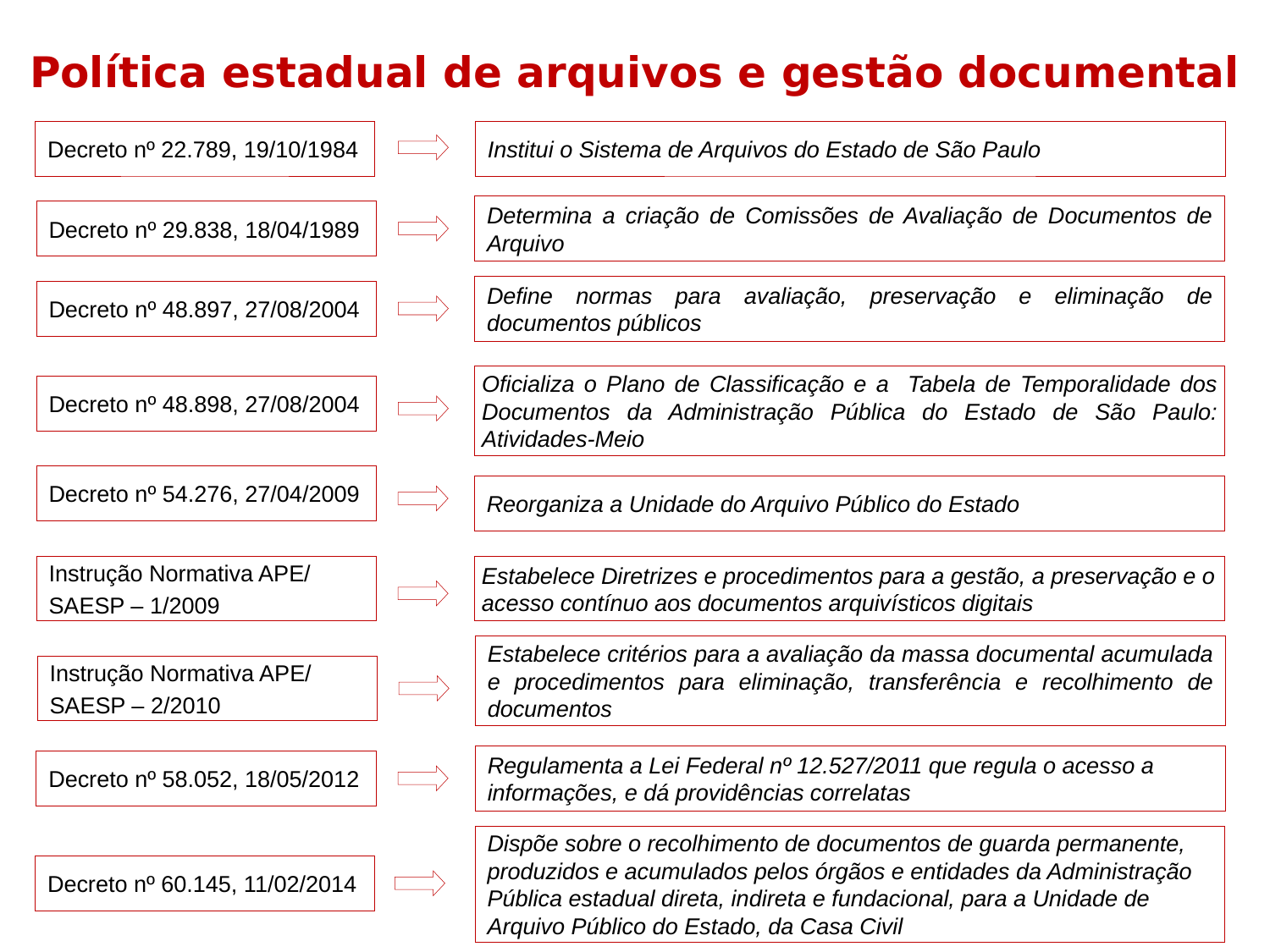

Política estadual de arquivos e gestão documental
Decreto nº 22.789, 19/10/1984
Institui o Sistema de Arquivos do Estado de São Paulo

Determina a criação de Comissões de Avaliação de Documentos de Arquivo
Decreto nº 29.838, 18/04/1989

Define normas para avaliação, preservação e eliminação de documentos públicos
Decreto nº 48.897, 27/08/2004

Oficializa o Plano de Classificação e a  Tabela de Temporalidade dos Documentos da Administração Pública do Estado de São Paulo: Atividades-Meio
Decreto nº 48.898, 27/08/2004

Decreto nº 54.276, 27/04/2009
Reorganiza a Unidade do Arquivo Público do Estado

Instrução Normativa APE/
SAESP – 1/2009
Estabelece Diretrizes e procedimentos para a gestão, a preservação e o acesso contínuo aos documentos arquivísticos digitais

Estabelece critérios para a avaliação da massa documental acumulada e procedimentos para eliminação, transferência e recolhimento de documentos
Instrução Normativa APE/
SAESP – 2/2010

Regulamenta a Lei Federal nº 12.527/2011 que regula o acesso a informações, e dá providências correlatas
Decreto nº 58.052, 18/05/2012

Dispõe sobre o recolhimento de documentos de guarda permanente, produzidos e acumulados pelos órgãos e entidades da Administração Pública estadual direta, indireta e fundacional, para a Unidade de Arquivo Público do Estado, da Casa Civil
Decreto nº 60.145, 11/02/2014